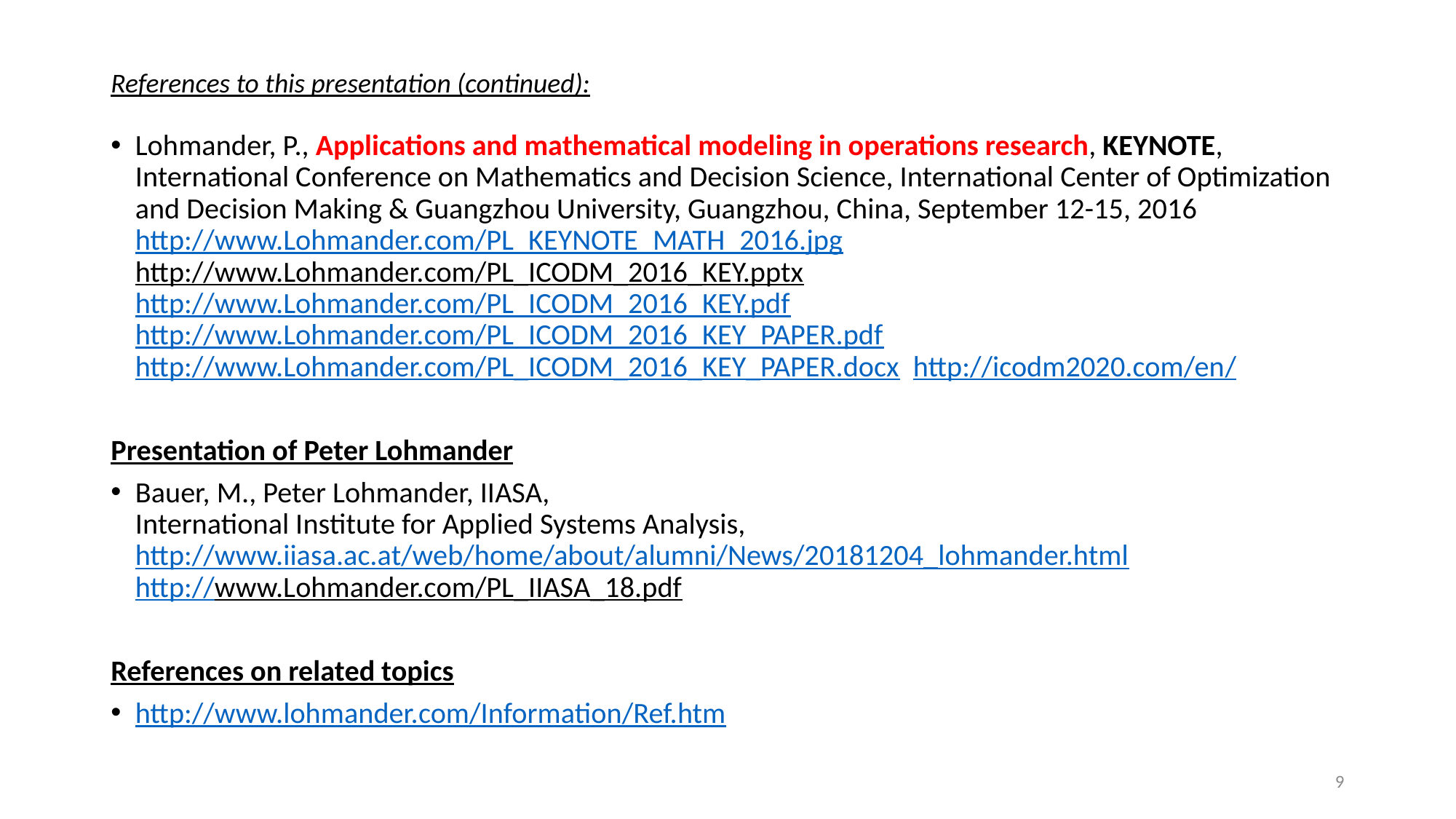

# References to this presentation (continued):
Lohmander, P., Applications and mathematical modeling in operations research, KEYNOTE, International Conference on Mathematics and Decision Science, International Center of Optimization and Decision Making & Guangzhou University, Guangzhou, China, September 12-15, 2016 http://www.Lohmander.com/PL_KEYNOTE_MATH_2016.jpg  http://www.Lohmander.com/PL_ICODM_2016_KEY.pptx  http://www.Lohmander.com/PL_ICODM_2016_KEY.pdf  http://www.Lohmander.com/PL_ICODM_2016_KEY_PAPER.pdf  http://www.Lohmander.com/PL_ICODM_2016_KEY_PAPER.docx  http://icodm2020.com/en/

Presentation of Peter Lohmander
Bauer, M., Peter Lohmander, IIASA,
International Institute for Applied Systems Analysis,
http://www.iiasa.ac.at/web/home/about/alumni/News/20181204_lohmander.html
http://www.Lohmander.com/PL_IIASA_18.pdf

References on related topics
http://www.lohmander.com/Information/Ref.htm

9